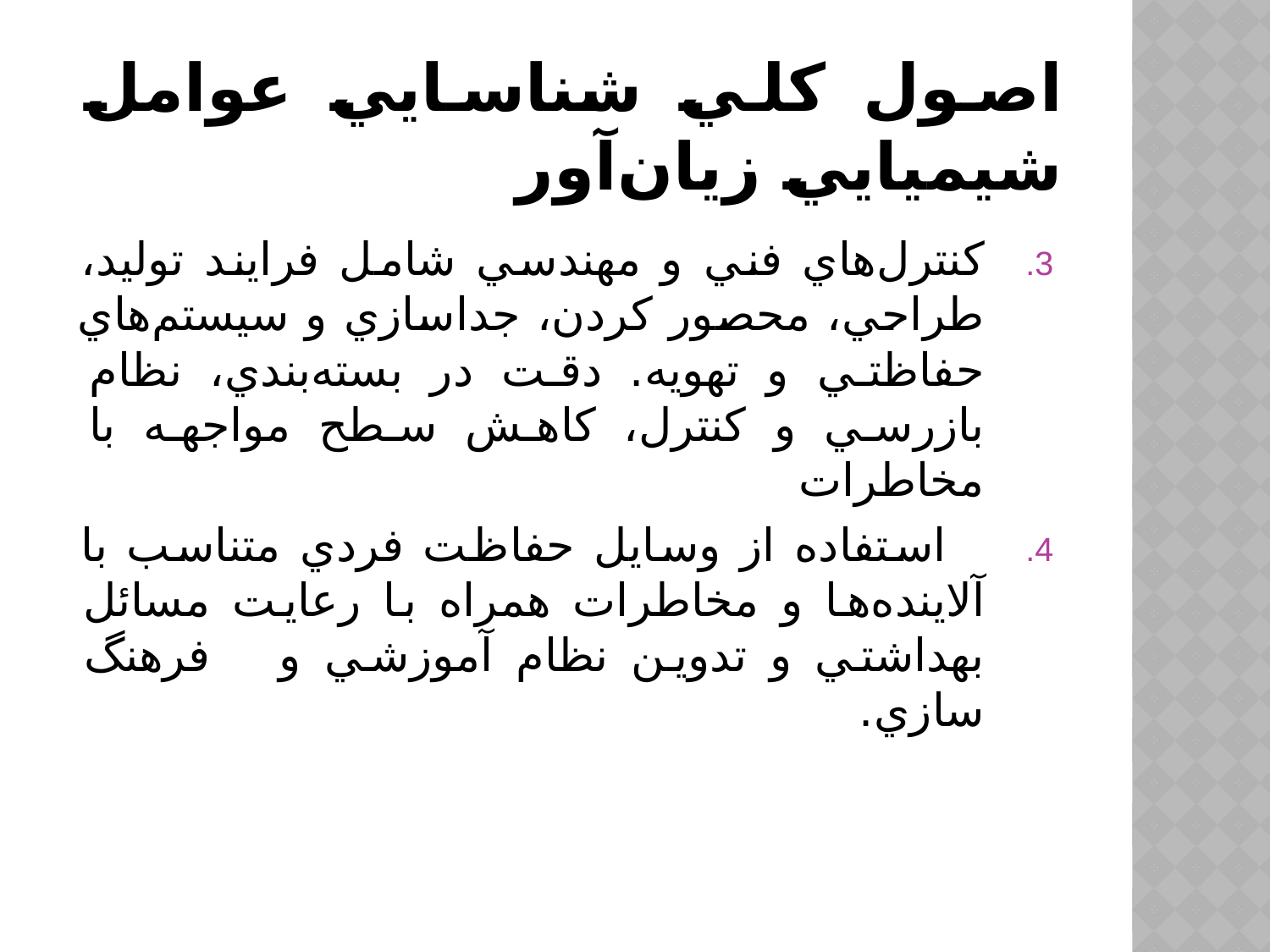

# اصول کلي شناسايي عوامل شيميايي زيان‌آور
کنترل‌هاي فني و مهندسي شامل فرايند توليد، طراحي، محصور کردن، جداسازي و سيستم‌هاي حفاظتي و تهويه. دقت در بسته‌بندي، نظام بازرسي و کنترل، کاهش سطح مواجهه با مخاطرات
  استفاده از وسايل حفاظت فردي متناسب با آلاينده‌ها و مخاطرات همراه با رعايت مسائل بهداشتي و تدوين نظام آموزشي و   فرهنگ سازي.